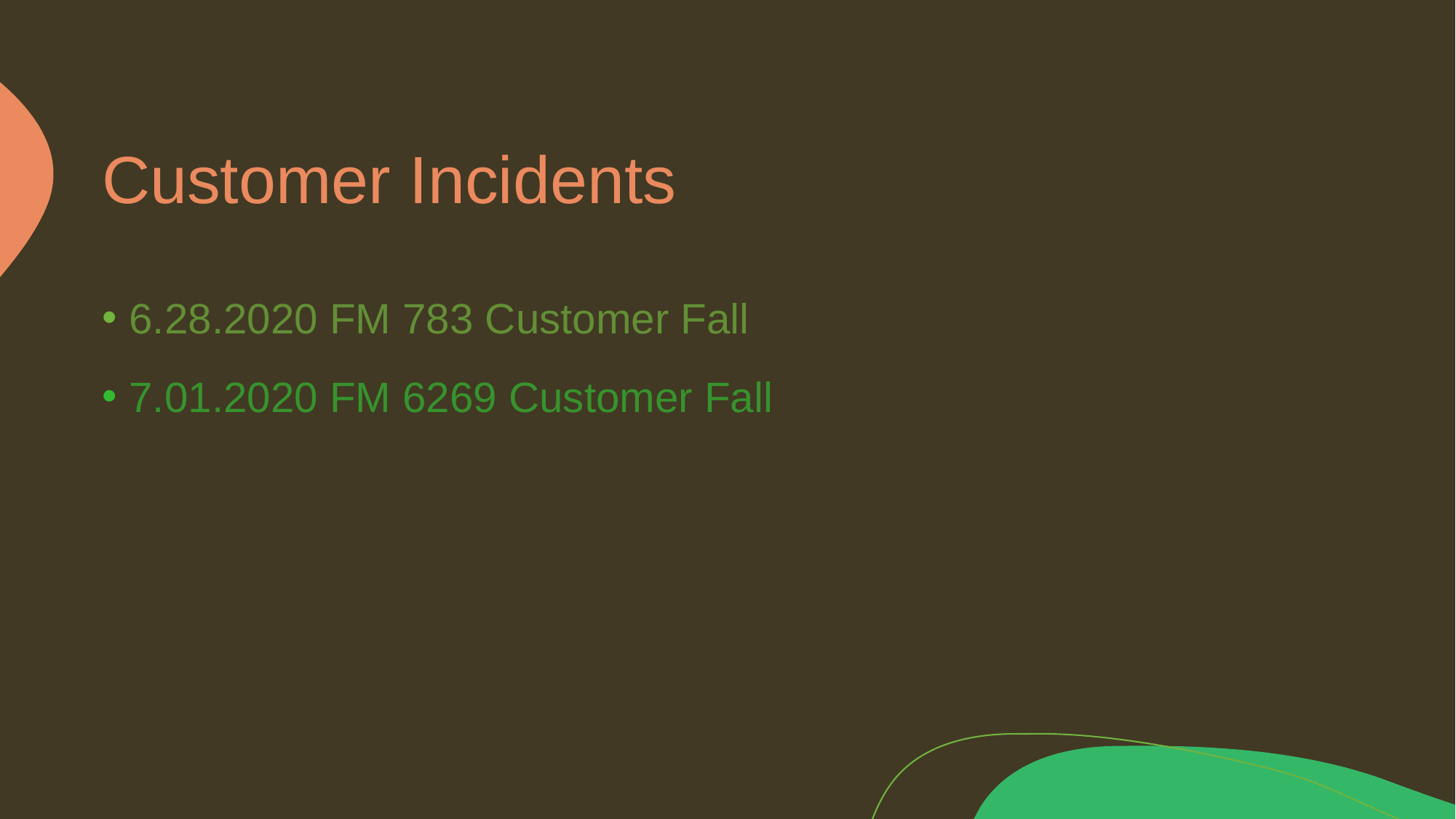

# Customer Incidents
6.28.2020 FM 783 Customer Fall
7.01.2020 FM 6269 Customer Fall